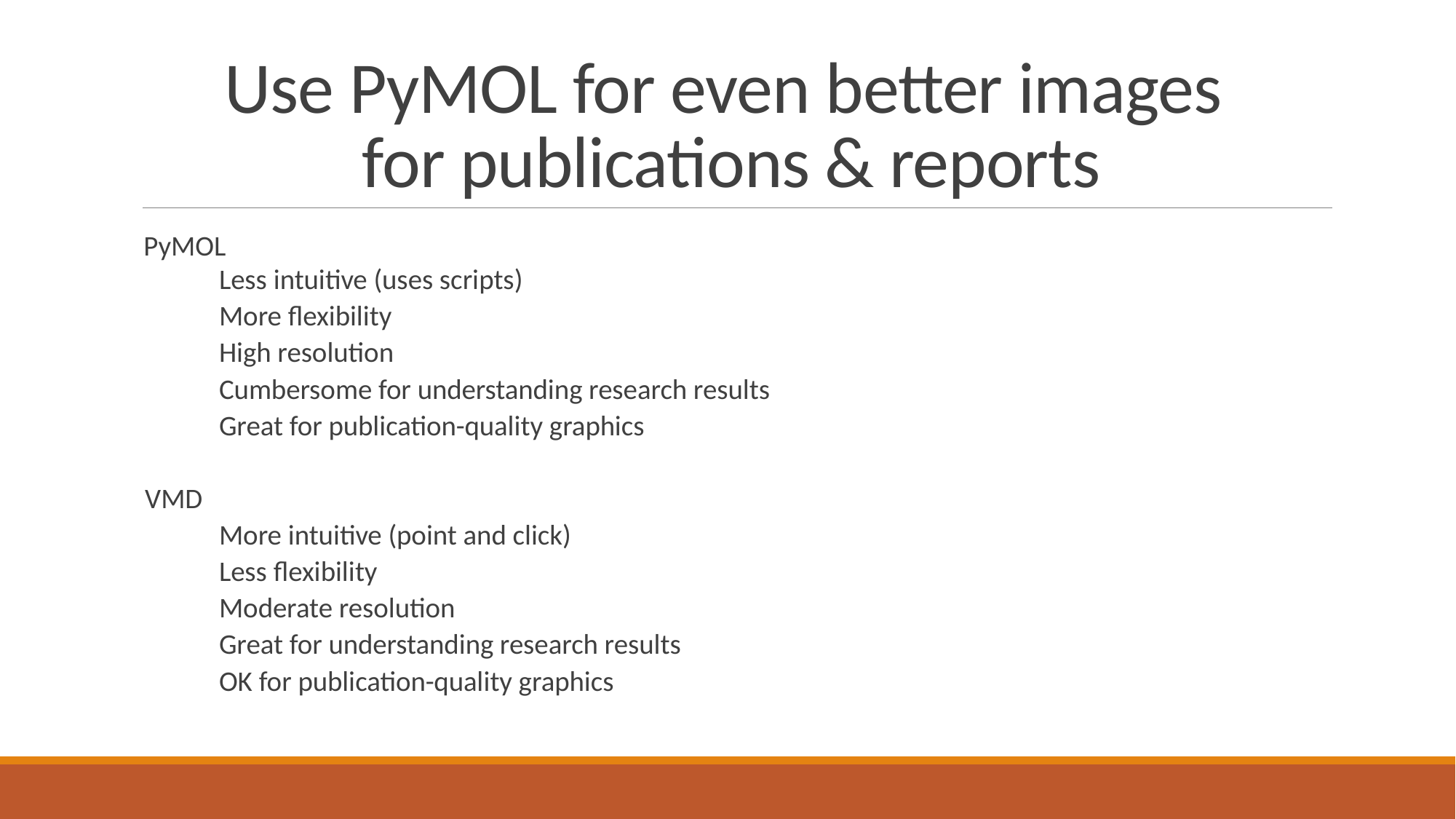

# Use PyMOL for even better images for publications & reports
PyMOL
Less intuitive (uses scripts)
More flexibility
High resolution
Cumbersome for understanding research results
Great for publication-quality graphics

VMD
More intuitive (point and click)
Less flexibility
Moderate resolution
Great for understanding research results
OK for publication-quality graphics